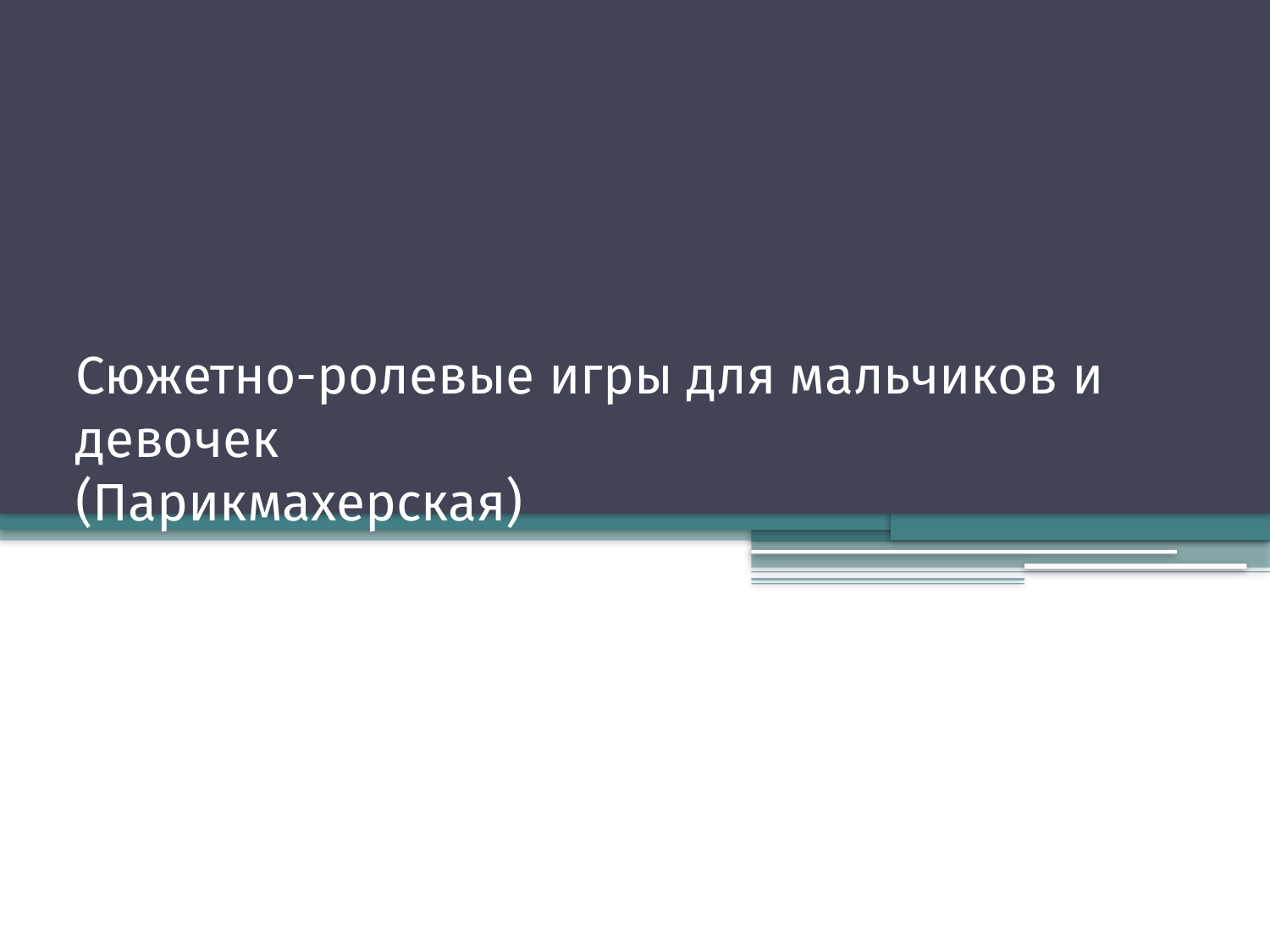

# Сюжетно-ролевые игры для мальчиков и девочек (Парикмахерская)